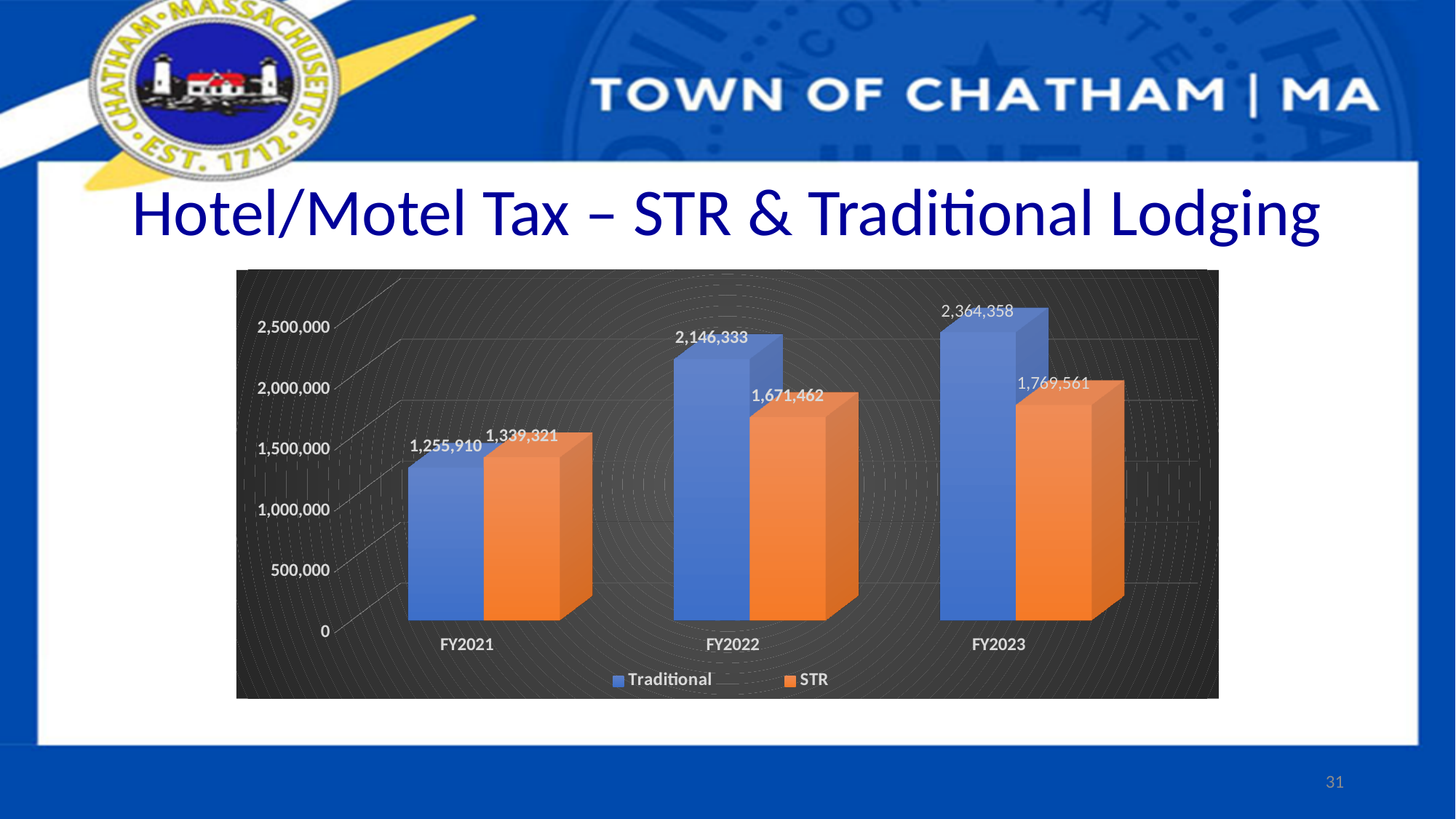

# Hotel/Motel Tax – STR & Traditional Lodging

[unsupported chart]

31